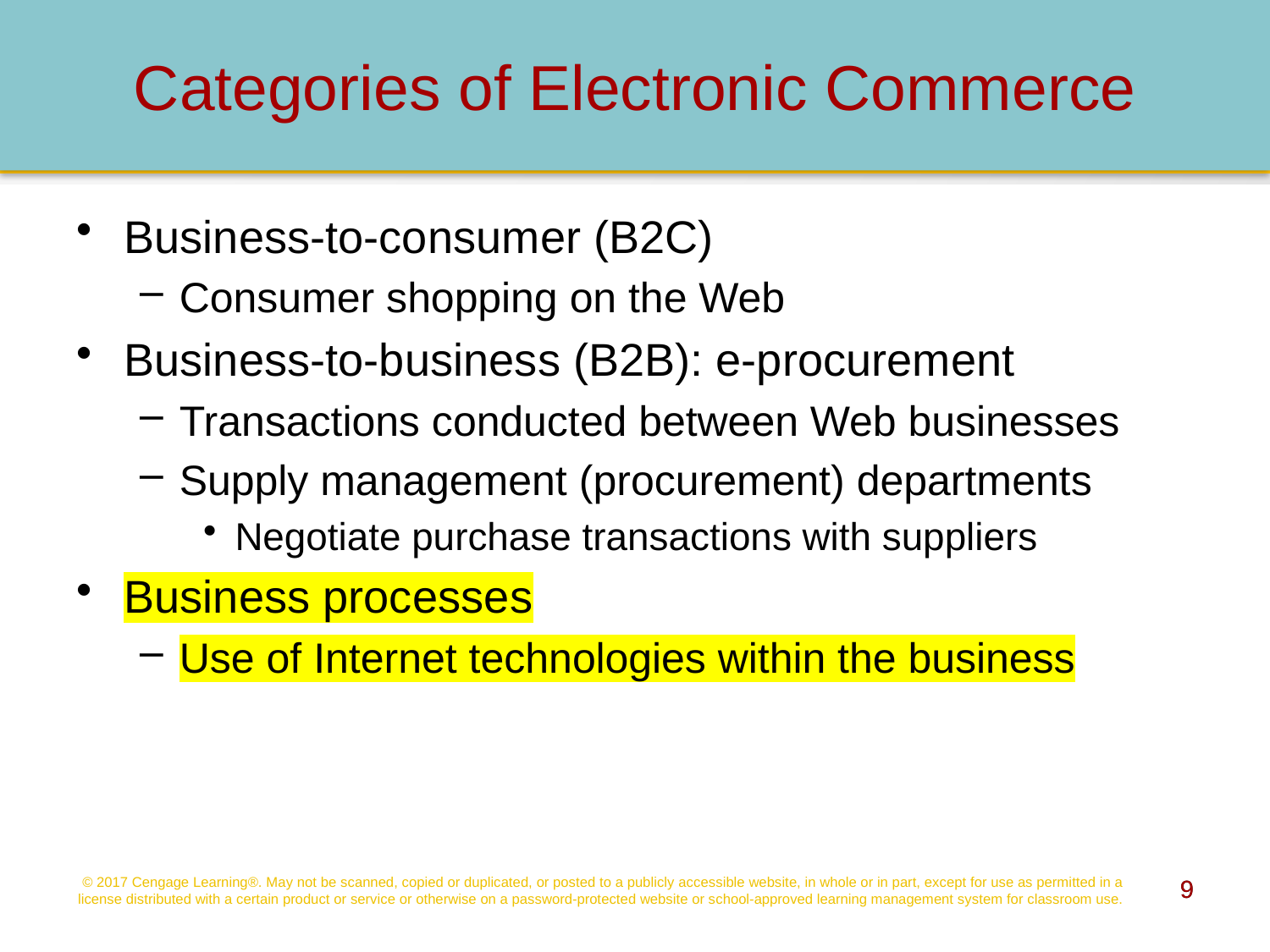

# Categories of Electronic Commerce
Business-to-consumer (B2C)
Consumer shopping on the Web
Business-to-business (B2B): e-procurement
Transactions conducted between Web businesses
Supply management (procurement) departments
Negotiate purchase transactions with suppliers
Business processes
Use of Internet technologies within the business
© 2017 Cengage Learning®. May not be scanned, copied or duplicated, or posted to a publicly accessible website, in whole or in part, except for use as permitted in a license distributed with a certain product or service or otherwise on a password-protected website or school-approved learning management system for classroom use.
9
9